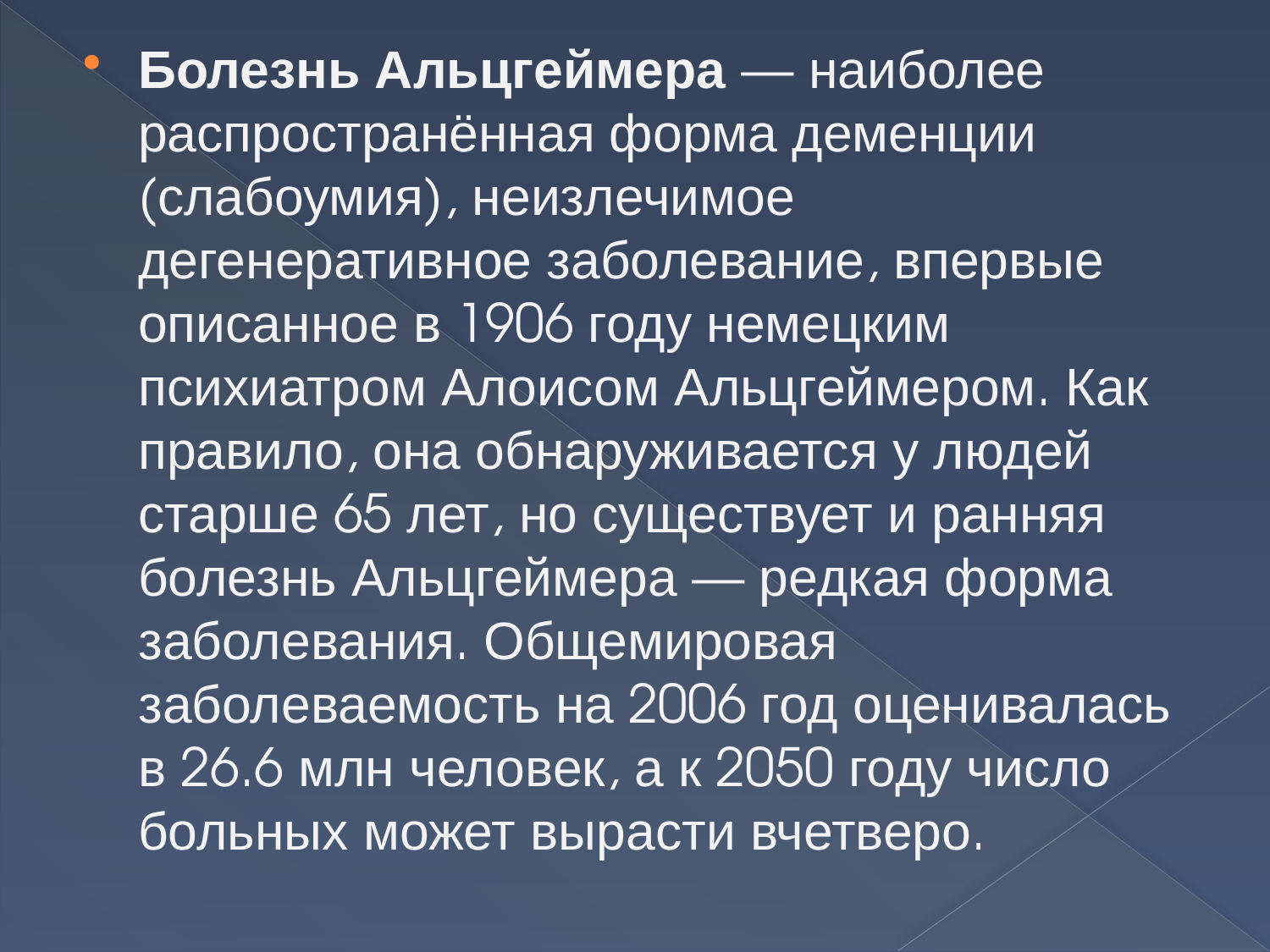

Болезнь Альцгеймера — наиболее распространённая форма деменции (слабоумия), неизлечимое дегенеративное заболевание, впервые описанное в 1906 году немецким психиатром Алоисом Альцгеймером. Как правило, она обнаруживается у людей старше 65 лет, но существует и ранняя болезнь Альцгеймера — редкая форма заболевания. Общемировая заболеваемость на 2006 год оценивалась в 26.6 млн человек, а к 2050 году число больных может вырасти вчетверо.